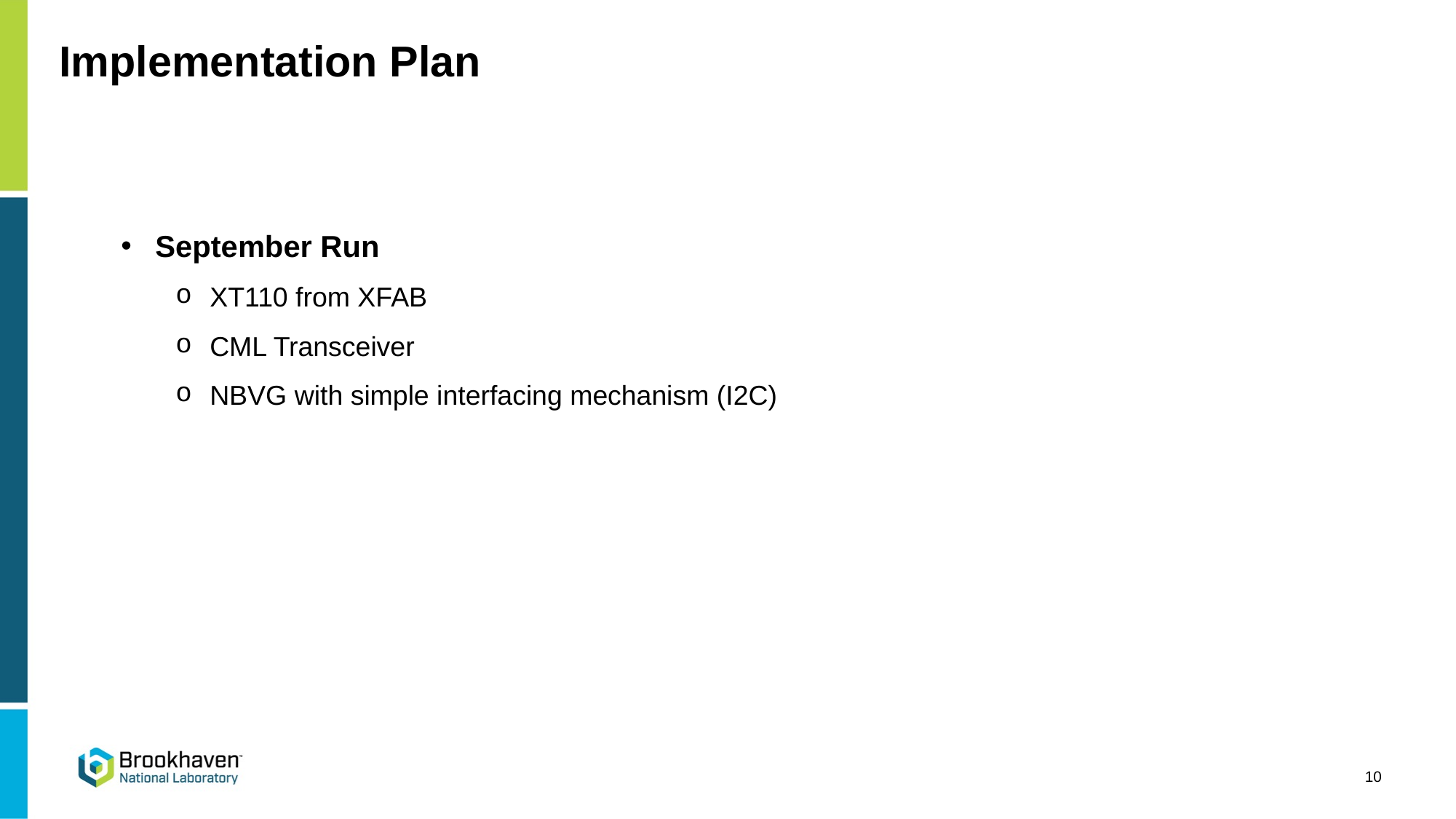

# Implementation Plan
September Run
XT110 from XFAB
CML Transceiver
NBVG with simple interfacing mechanism (I2C)

10